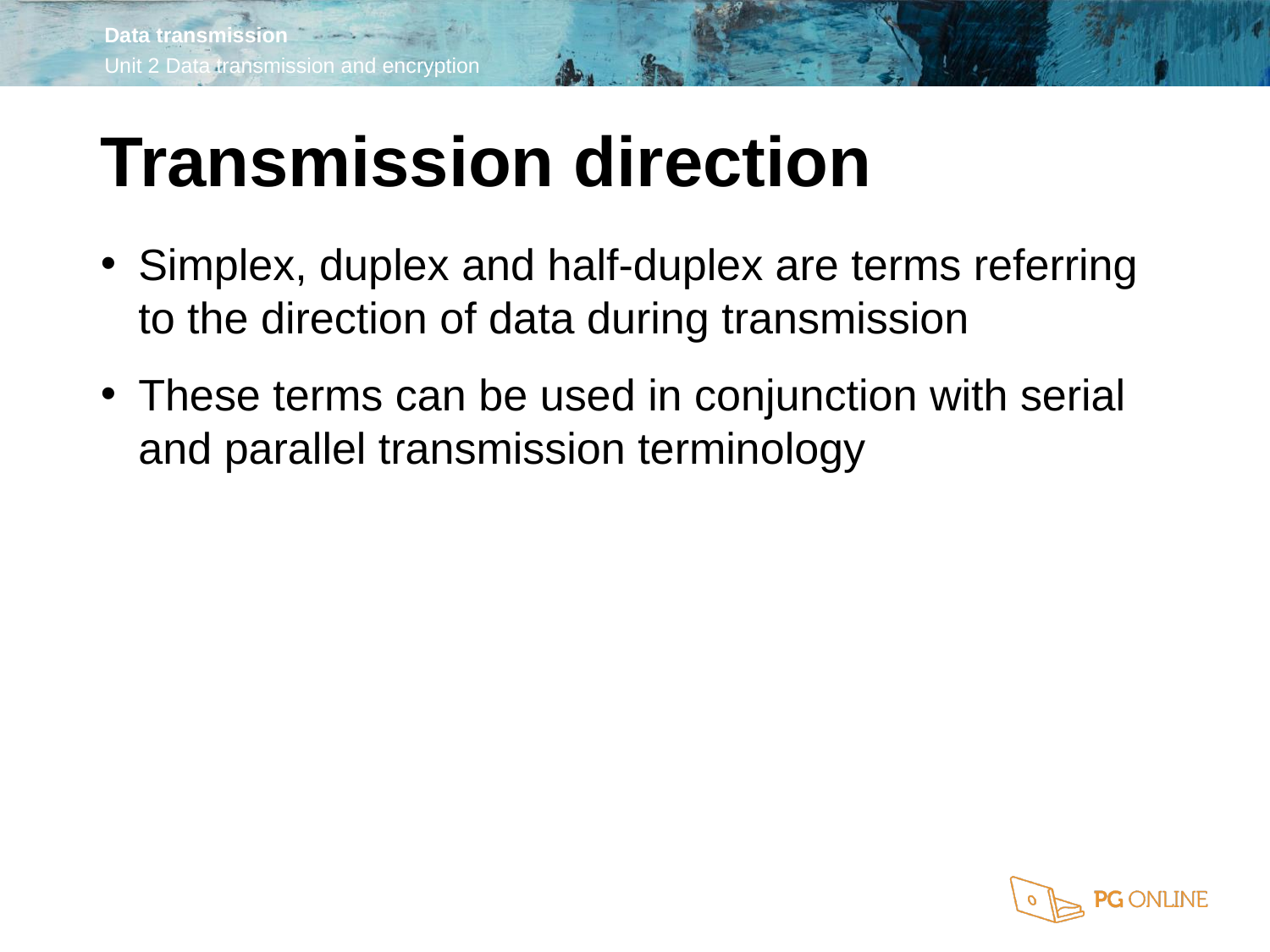

Transmission direction
Simplex, duplex and half-duplex are terms referring to the direction of data during transmission
These terms can be used in conjunction with serial and parallel transmission terminology